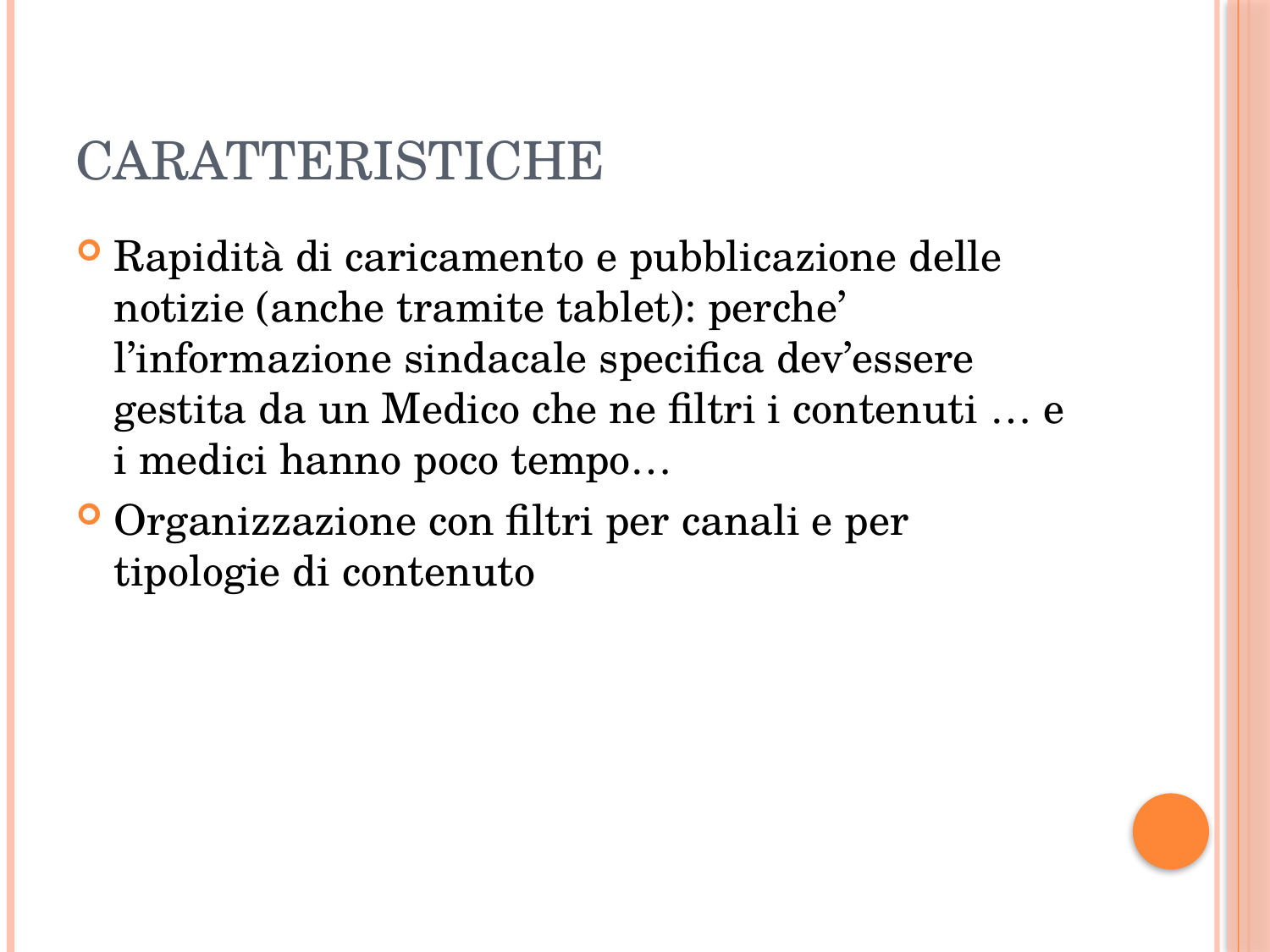

# Caratteristiche
Rapidità di caricamento e pubblicazione delle notizie (anche tramite tablet): perche’ l’informazione sindacale specifica dev’essere gestita da un Medico che ne filtri i contenuti … e i medici hanno poco tempo…
Organizzazione con filtri per canali e per tipologie di contenuto